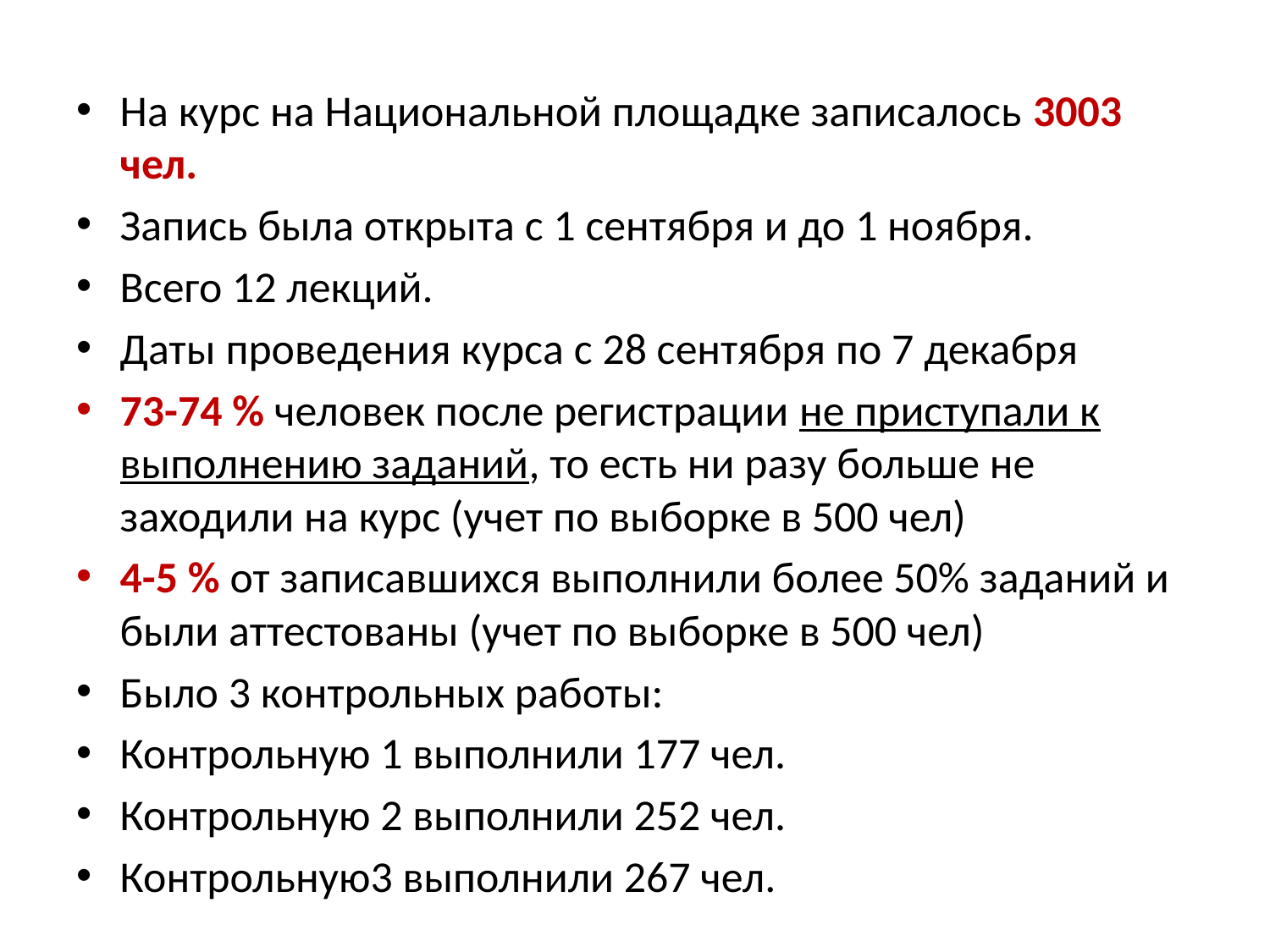

На курс на Национальной площадке записалось 3003 чел.
Запись была открыта с 1 сентября и до 1 ноября.
Всего 12 лекций.
Даты проведения курса с 28 сентября по 7 декабря
73-74 % человек после регистрации не приступали к выполнению заданий, то есть ни разу больше не заходили на курс (учет по выборке в 500 чел)
4-5 % от записавшихся выполнили более 50% заданий и были аттестованы (учет по выборке в 500 чел)
Было 3 контрольных работы:
Контрольную 1 выполнили 177 чел.
Контрольную 2 выполнили 252 чел.
Контрольную3 выполнили 267 чел.